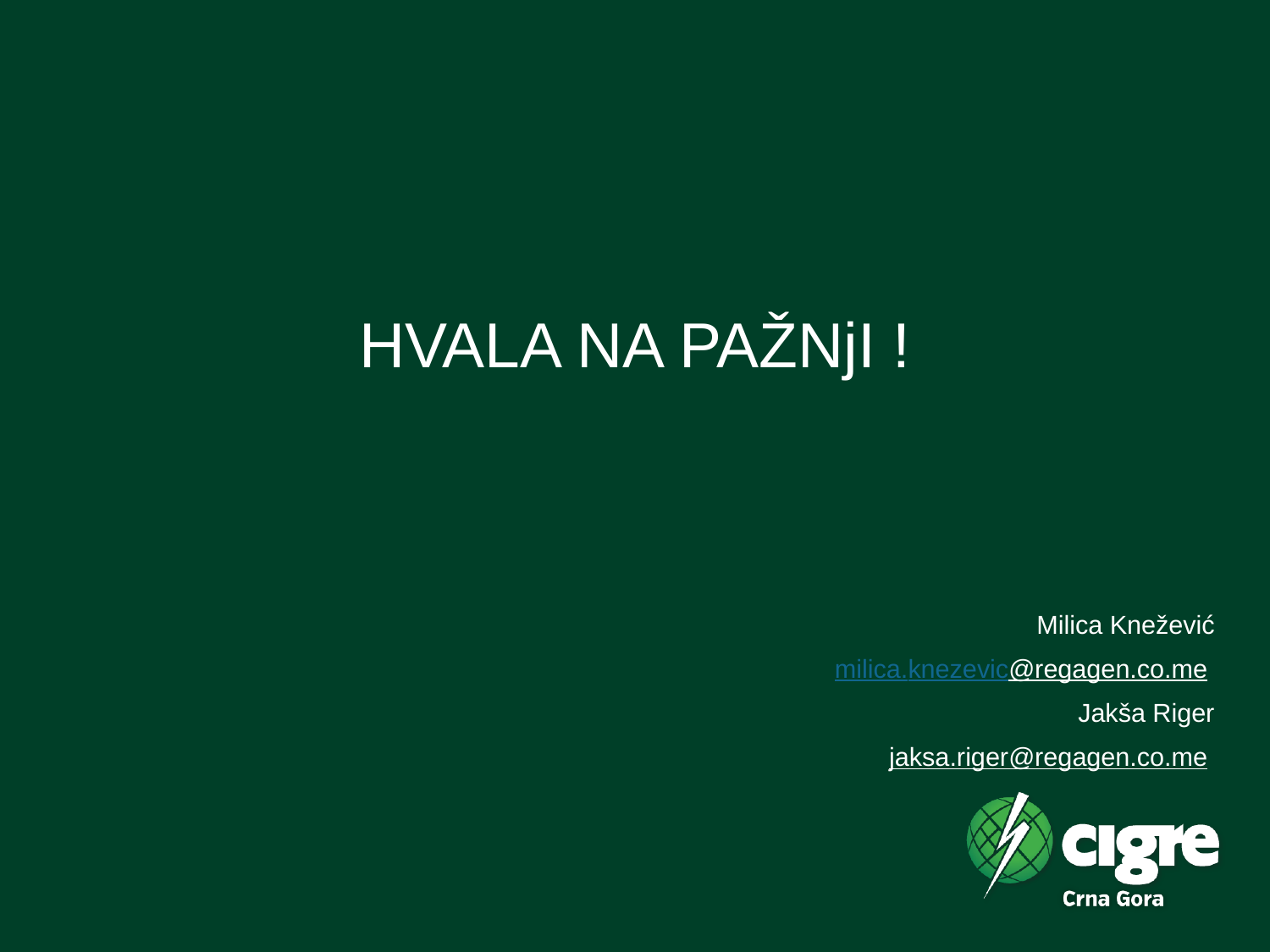

# HVALA NA PAŽNjI !

Milica Knežević
milica.knezevic@regagen.co.me
Jakša Riger
jaksa.riger@regagen.co.me